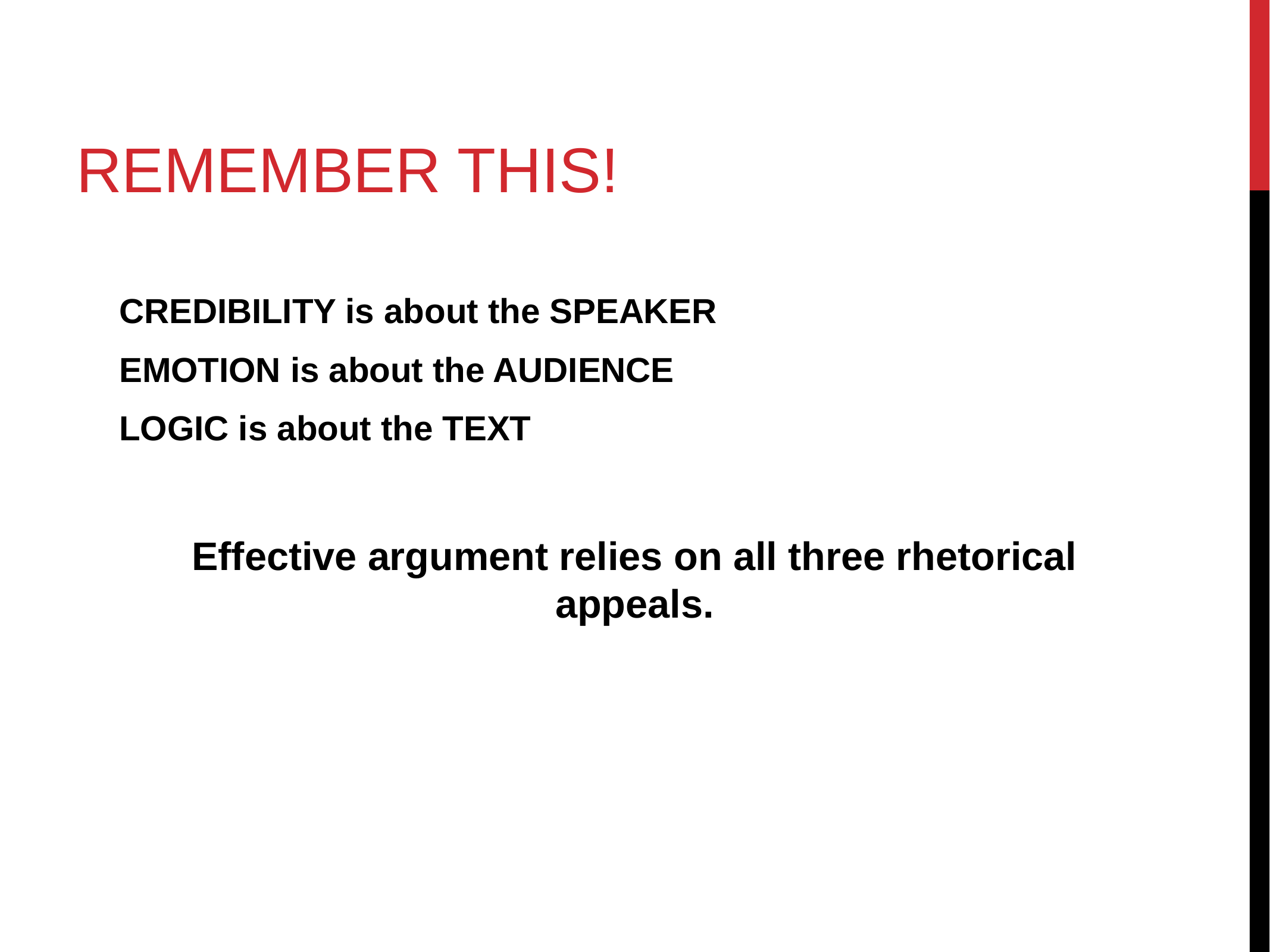

# REMEMBER THIS!
CREDIBILITY is about the SPEAKER
EMOTION is about the AUDIENCE
LOGIC is about the TEXT

Effective argument relies on all three rhetorical appeals.